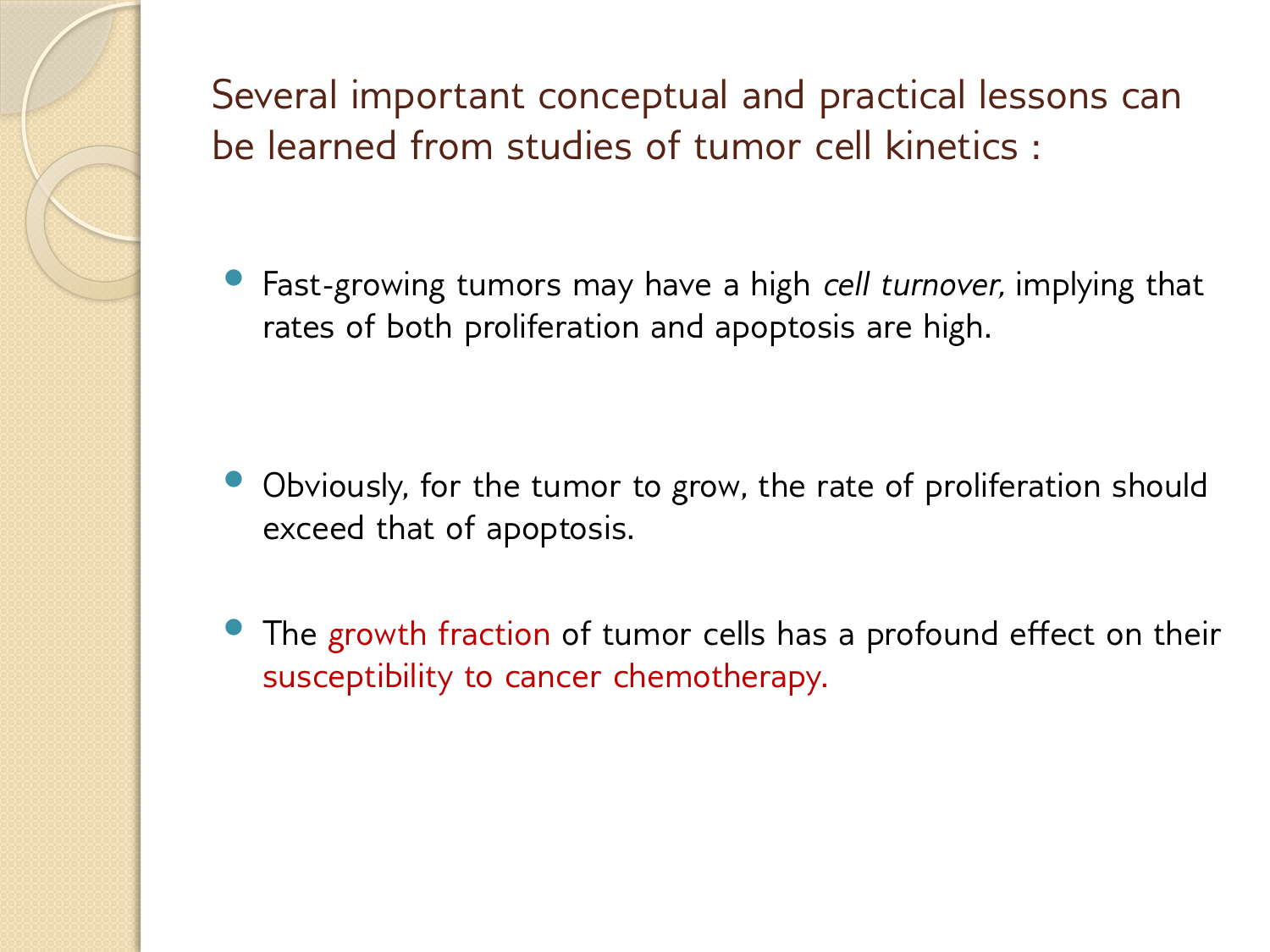

# Several important conceptual and practical lessons can be learned from studies of tumor cell kinetics :

Fast-growing tumors may have a high cell turnover, implying that rates of both proliferation and apoptosis are high.

Obviously, for the tumor to grow, the rate of proliferation should exceed that of apoptosis.

The growth fraction of tumor cells has a profound effect on their susceptibility to cancer chemotherapy.